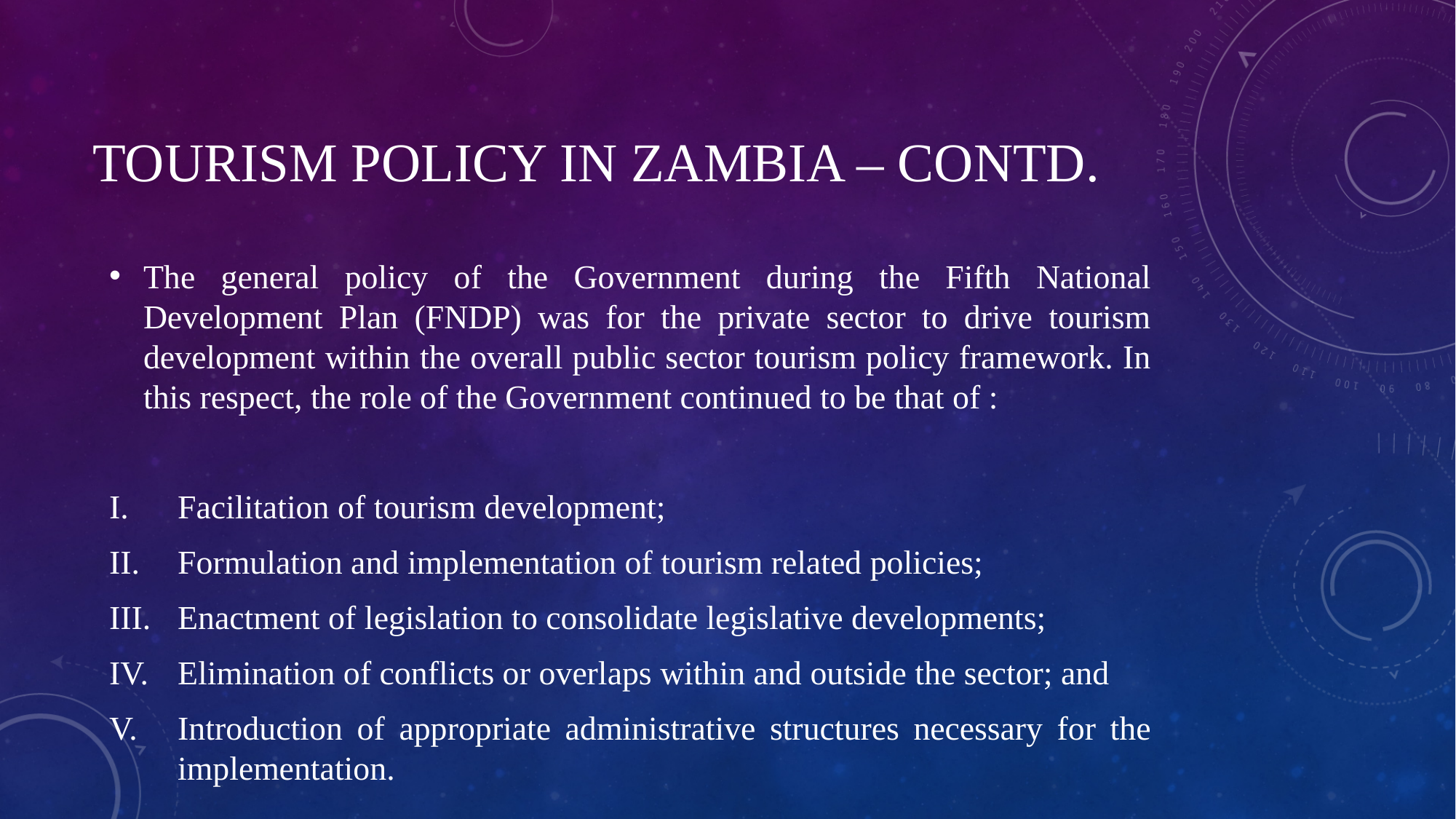

# Tourism Policy In Zambia – Contd.
The general policy of the Government during the Fifth National Development Plan (FNDP) was for the private sector to drive tourism development within the overall public sector tourism policy framework. In this respect, the role of the Government continued to be that of :

Facilitation of tourism development;
Formulation and implementation of tourism related policies;
Enactment of legislation to consolidate legislative developments;
Elimination of conflicts or overlaps within and outside the sector; and
Introduction of appropriate administrative structures necessary for the implementation.